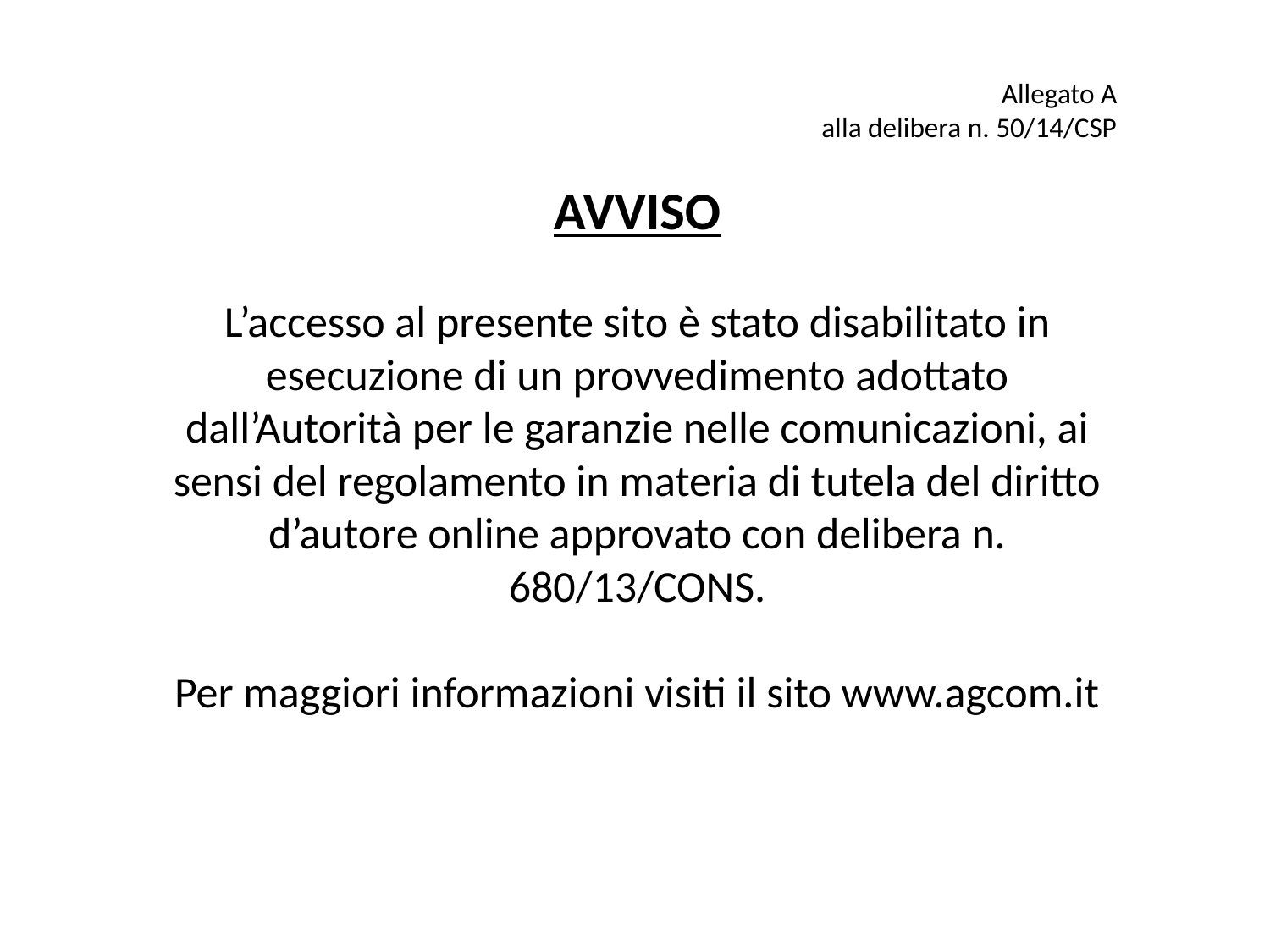

Allegato A
alla delibera n. 50/14/CSP

AVVISO

L’accesso al presente sito è stato disabilitato in esecuzione di un provvedimento adottato dall’Autorità per le garanzie nelle comunicazioni, ai sensi del regolamento in materia di tutela del diritto d’autore online approvato con delibera n. 680/13/CONS.

Per maggiori informazioni visiti il sito www.agcom.it